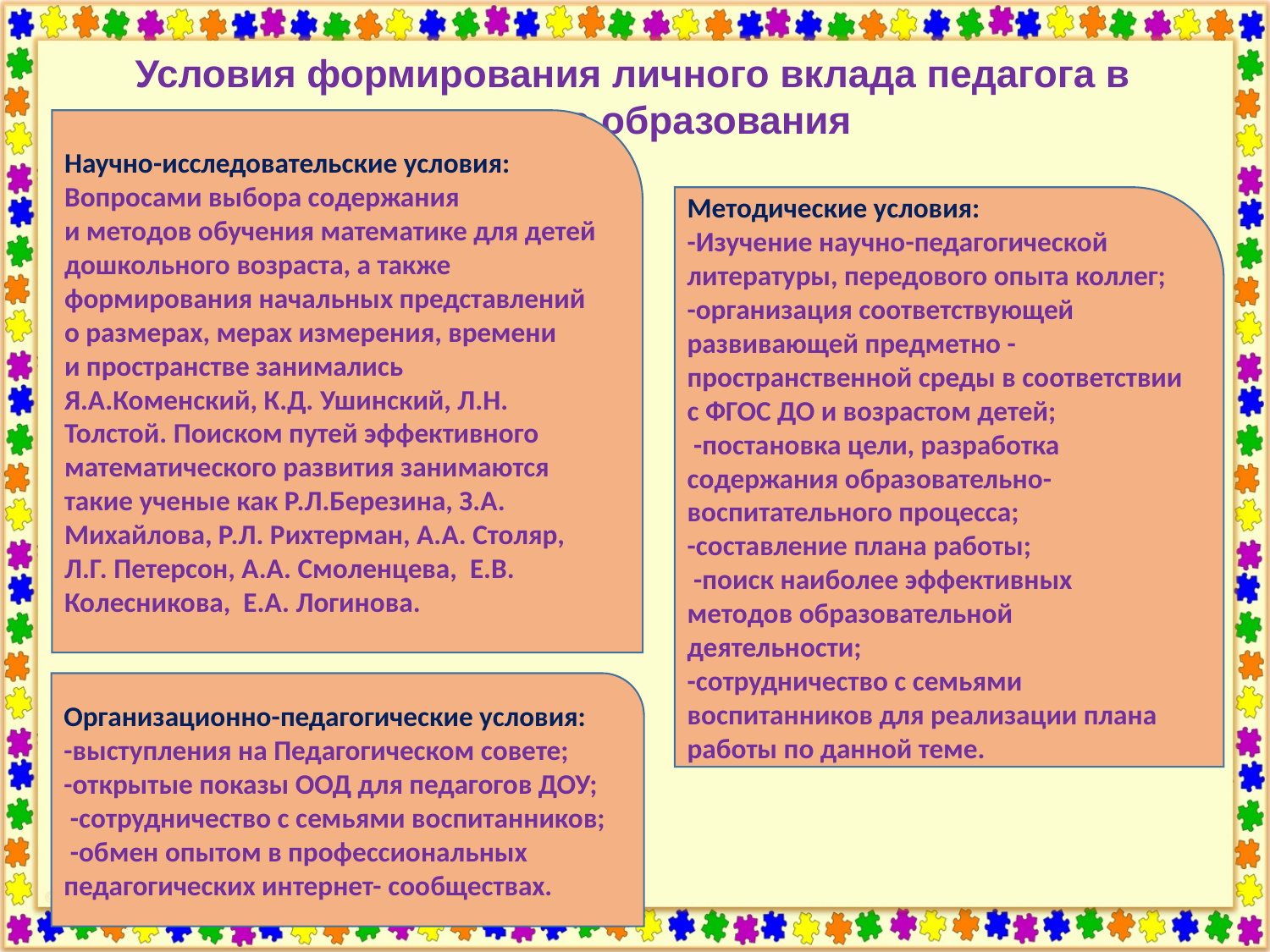

Условия формирования личного вклада педагога в развитие образования
Научно-исследовательские условия:
Вопросами выбора содержания
и методов обучения математике для детей
дошкольного возраста, а также формирования начальных представлений о размерах, мерах измерения, времени
и пространстве занимались
Я.А.Коменский, К.Д. Ушинский, Л.Н. Толстой. Поиском путей эффективного математического развития занимаются такие ученые как Р.Л.Березина, З.А. Михайлова, Р.Л. Рихтерман, А.А. Столяр, Л.Г. Петерсон, А.А. Смоленцева,  Е.В. Колесникова,  Е.А. Логинова.
Методические условия:
-Изучение научно-педагогической литературы, передового опыта коллег;
-организация соответствующей развивающей предметно - пространственной среды в соответствии с ФГОС ДО и возрастом детей;
 -постановка цели, разработка содержания образовательно- воспитательного процесса;
-составление плана работы;
 -поиск наиболее эффективных методов образовательной деятельности;
-сотрудничество с семьями воспитанников для реализации плана работы по данной теме.
Организационно-педагогические условия:
-выступления на Педагогическом совете;
-открытые показы ООД для педагогов ДОУ;
 -сотрудничество с семьями воспитанников;
 -обмен опытом в профессиональных педагогических интернет- сообществах.